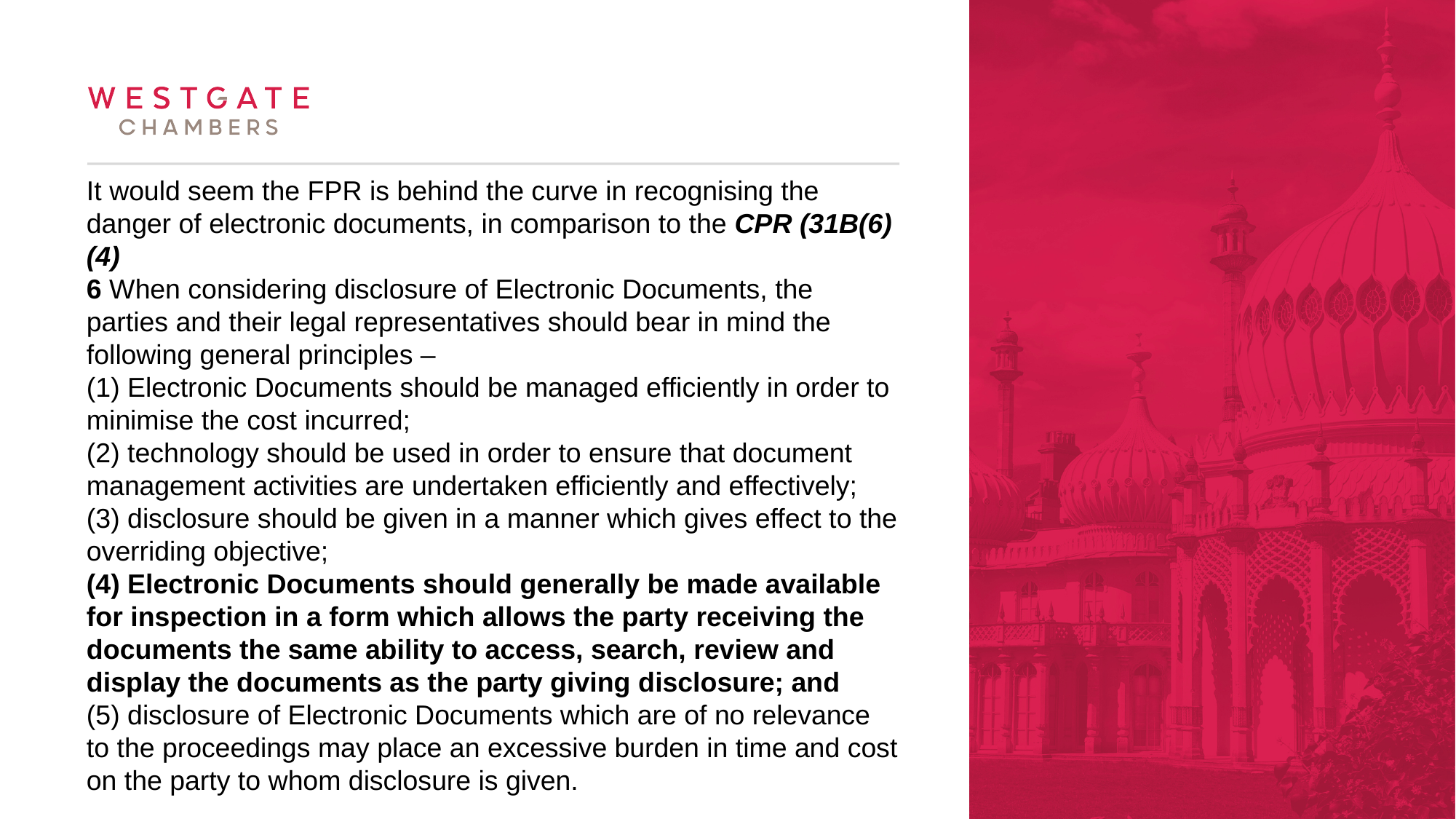

It would seem the FPR is behind the curve in recognising the danger of electronic documents, in comparison to the CPR (31B(6) (4)
6 When considering disclosure of Electronic Documents, the parties and their legal representatives should bear in mind the following general principles –
(1) Electronic Documents should be managed efficiently in order to minimise the cost incurred;
(2) technology should be used in order to ensure that document management activities are undertaken efficiently and effectively;
(3) disclosure should be given in a manner which gives effect to the overriding objective;
(4) Electronic Documents should generally be made available for inspection in a form which allows the party receiving the documents the same ability to access, search, review and display the documents as the party giving disclosure; and
(5) disclosure of Electronic Documents which are of no relevance to the proceedings may place an excessive burden in time and cost on the party to whom disclosure is given.